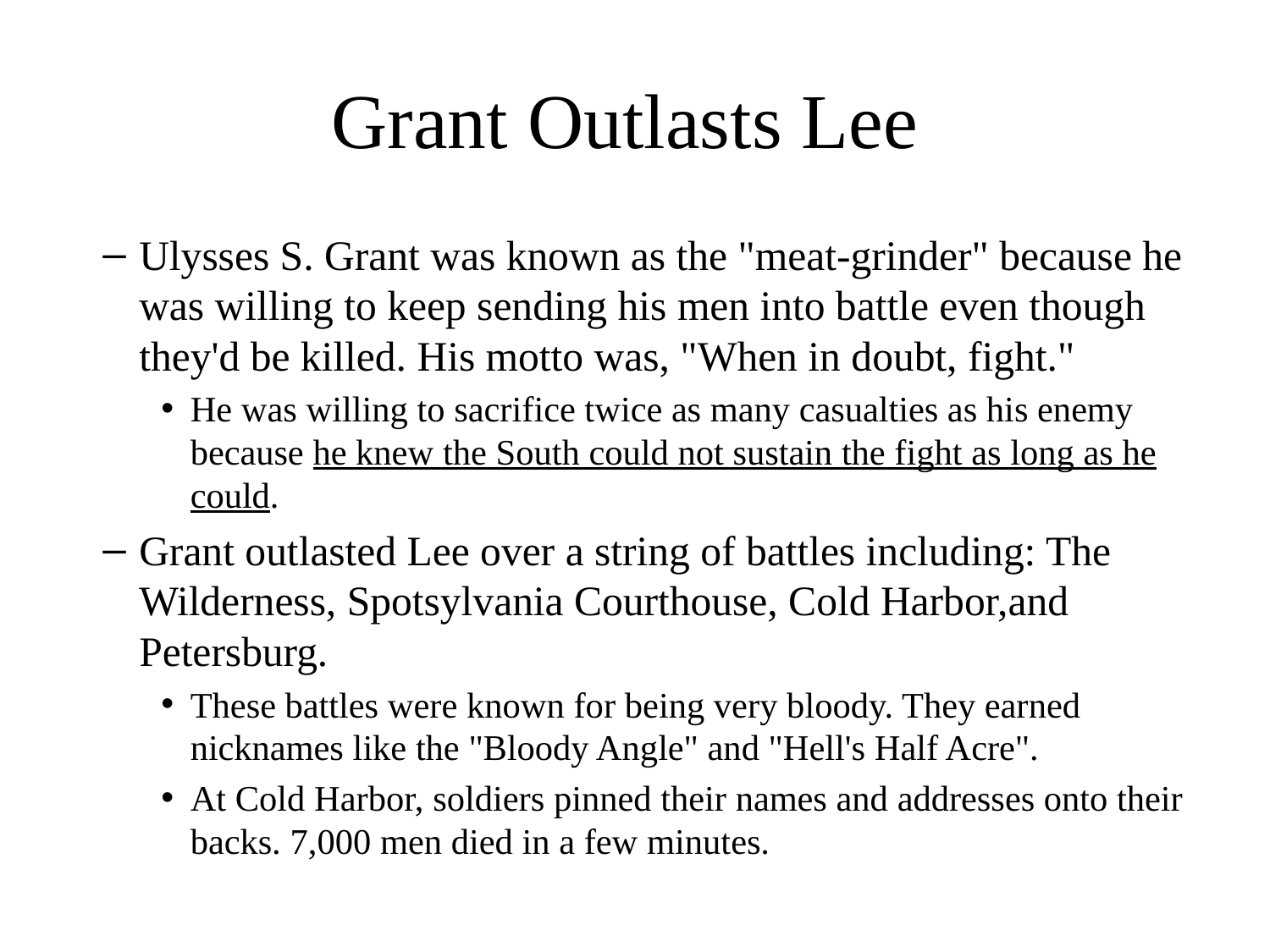

# Grant Outlasts Lee
Ulysses S. Grant was known as the "meat-grinder" because he was willing to keep sending his men into battle even though they'd be killed. His motto was, "When in doubt, fight."
He was willing to sacrifice twice as many casualties as his enemy because he knew the South could not sustain the fight as long as he could.
Grant outlasted Lee over a string of battles including: The Wilderness, Spotsylvania Courthouse, Cold Harbor,and Petersburg.
These battles were known for being very bloody. They earned nicknames like the "Bloody Angle" and "Hell's Half Acre".
At Cold Harbor, soldiers pinned their names and addresses onto their backs. 7,000 men died in a few minutes.